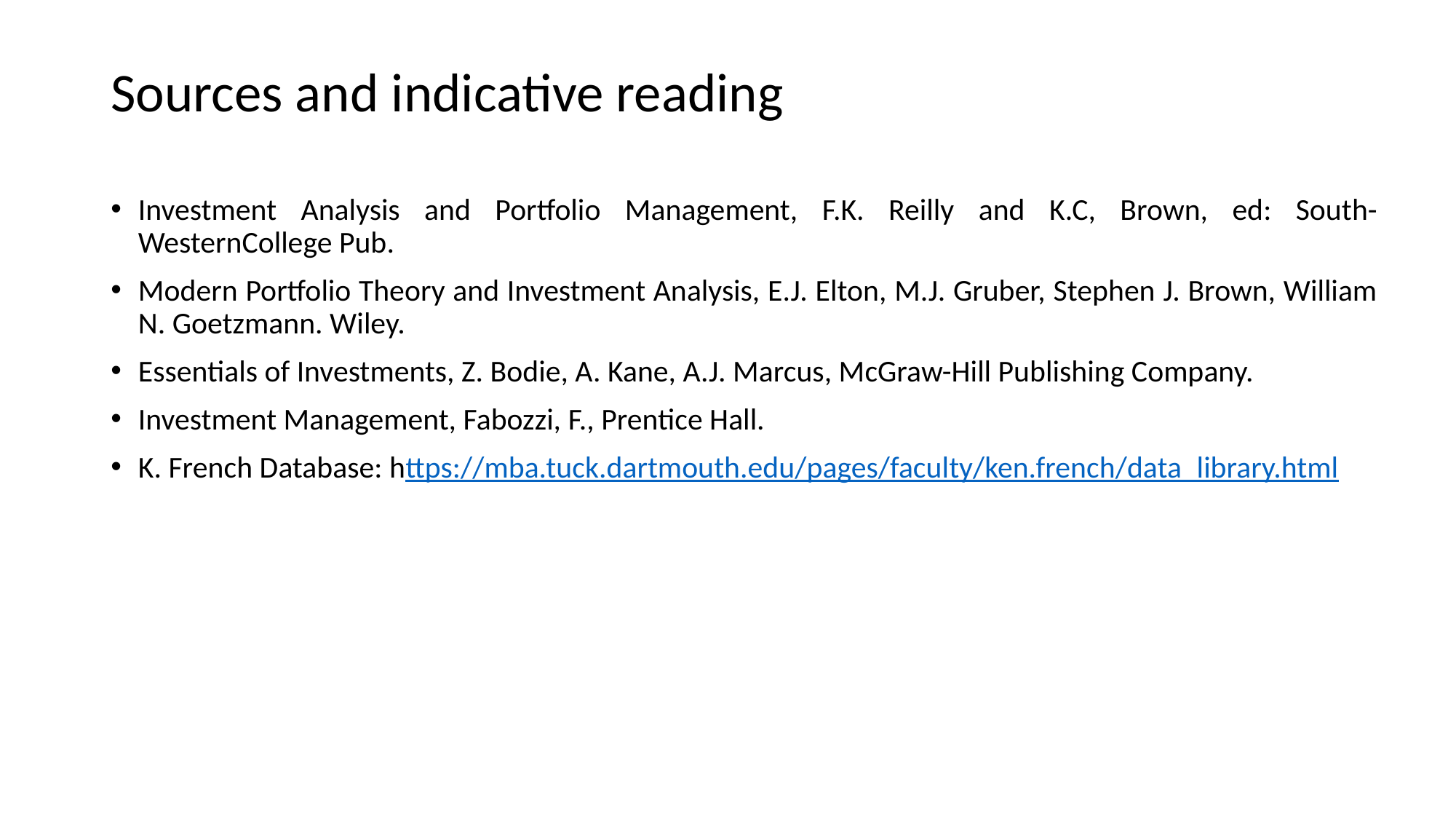

# Sources and indicative reading
Investment Analysis and Portfolio Management, F.K. Reilly and K.C, Brown, ed: South-WesternCollege Pub.
Modern Portfolio Theory and Investment Analysis, E.J. Elton, M.J. Gruber, Stephen J. Brown, William N. Goetzmann. Wiley.
Essentials of Investments, Z. Bodie, A. Kane, A.J. Marcus, McGraw-Hill Publishing Company.
Investment Management, Fabozzi, F., Prentice Hall.
K. French Database: https://mba.tuck.dartmouth.edu/pages/faculty/ken.french/data_library.html